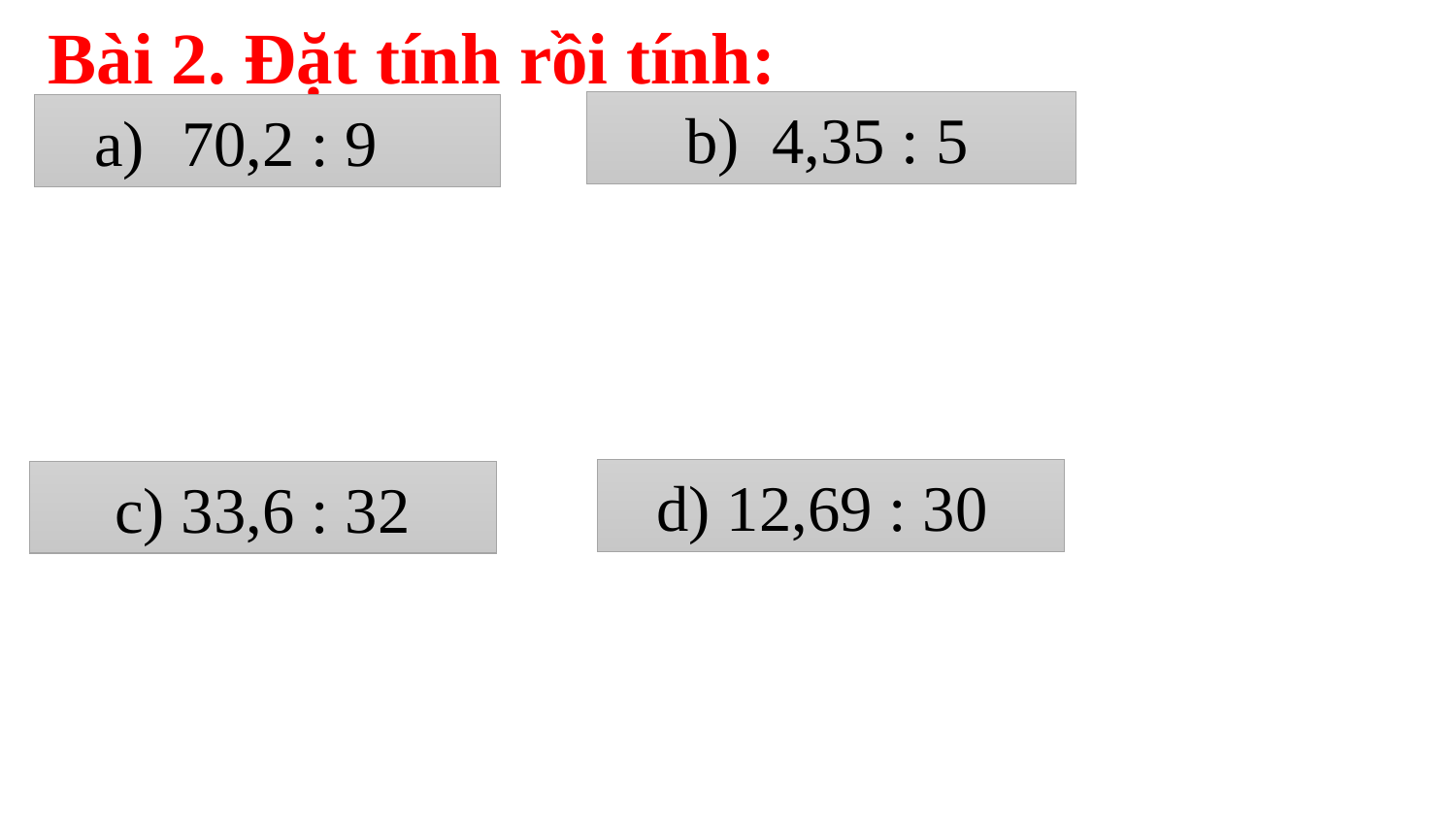

Bài 2. Đặt tính rồi tính:
b)  4,35 : 5
  70,2 : 9
d) 12,69 : 30
c) 33,6 : 32